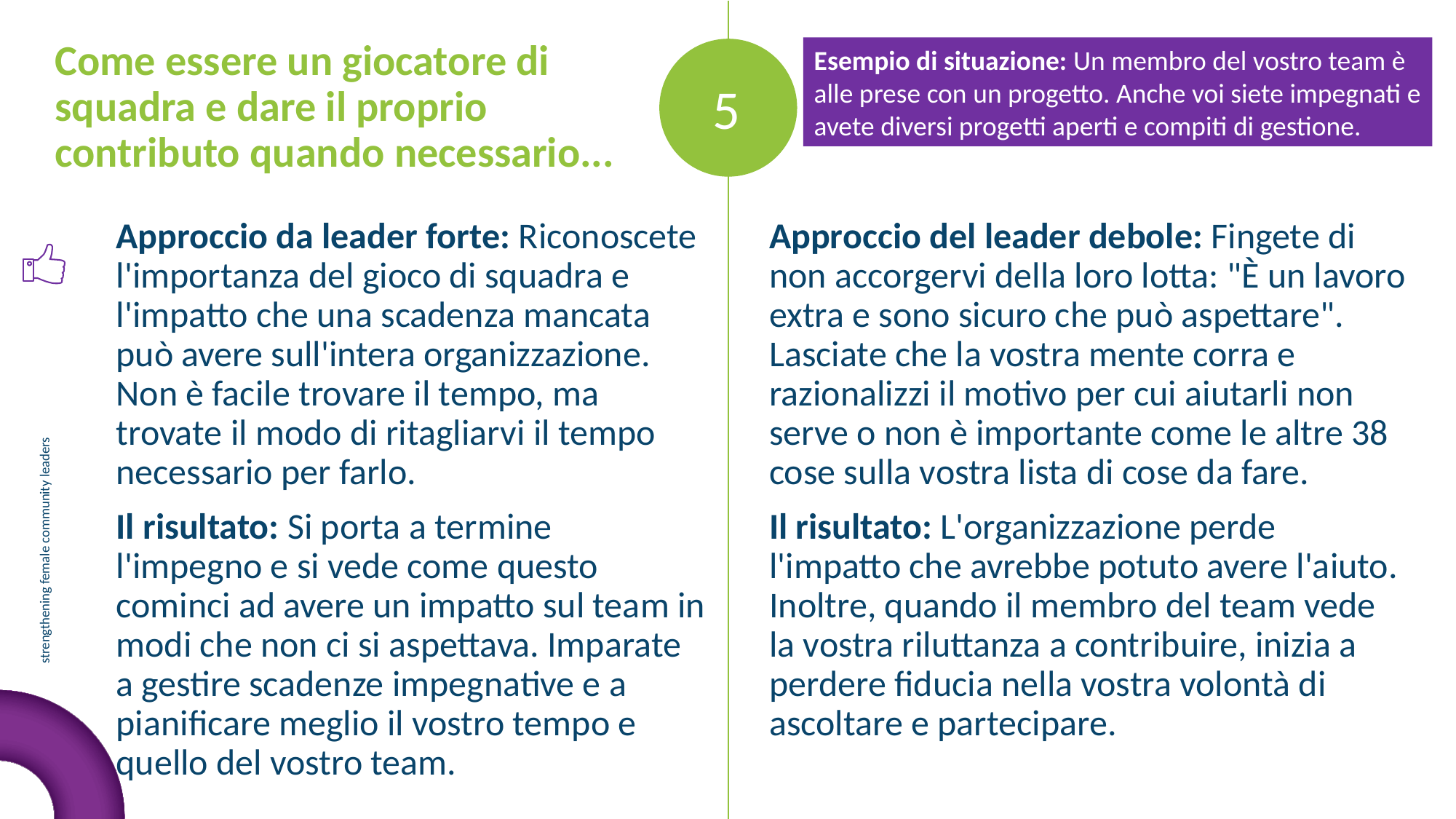

Come essere un giocatore di squadra e dare il proprio contributo quando necessario...
Esempio di situazione: Un membro del vostro team è alle prese con un progetto. Anche voi siete impegnati e avete diversi progetti aperti e compiti di gestione.
5
Approccio del leader debole: Fingete di non accorgervi della loro lotta: "È un lavoro extra e sono sicuro che può aspettare". Lasciate che la vostra mente corra e razionalizzi il motivo per cui aiutarli non serve o non è importante come le altre 38 cose sulla vostra lista di cose da fare.
Il risultato: L'organizzazione perde l'impatto che avrebbe potuto avere l'aiuto. Inoltre, quando il membro del team vede la vostra riluttanza a contribuire, inizia a perdere fiducia nella vostra volontà di ascoltare e partecipare.
Approccio da leader forte: Riconoscete l'importanza del gioco di squadra e l'impatto che una scadenza mancata può avere sull'intera organizzazione. Non è facile trovare il tempo, ma trovate il modo di ritagliarvi il tempo necessario per farlo.
Il risultato: Si porta a termine l'impegno e si vede come questo cominci ad avere un impatto sul team in modi che non ci si aspettava. Imparate a gestire scadenze impegnative e a pianificare meglio il vostro tempo e quello del vostro team.